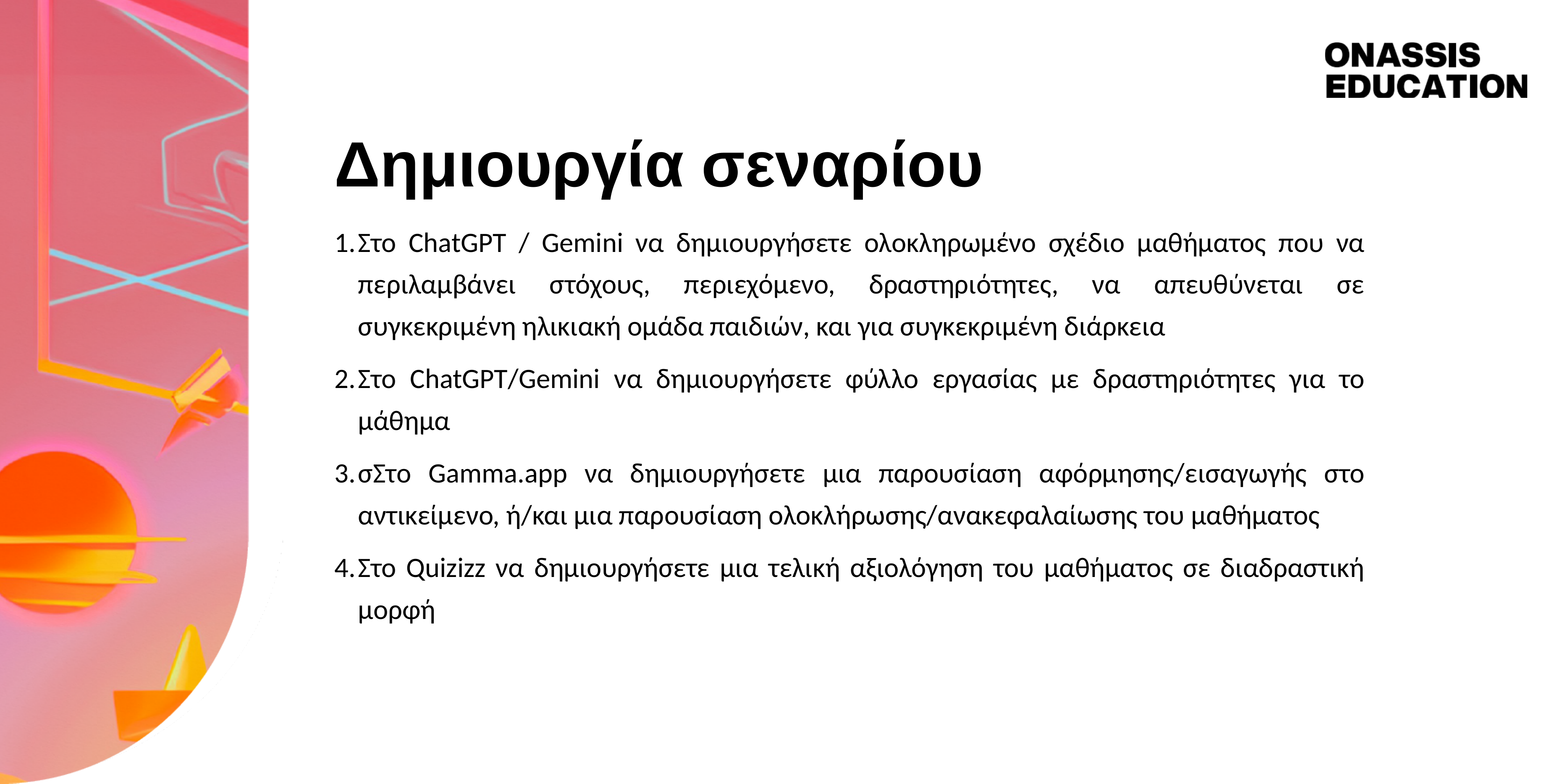

# Δημιουργία σεναρίου
Στο ChatGPT / Gemini να δημιουργήσετε ολοκληρωμένο σχέδιο μαθήματος που να περιλαμβάνει στόχους, περιεχόμενο, δραστηριότητες, να απευθύνεται σε συγκεκριμένη ηλικιακή ομάδα παιδιών, και για συγκεκριμένη διάρκεια
Στο ChatGPT/Gemini να δημιουργήσετε φύλλο εργασίας με δραστηριότητες για το μάθημα
σΣτο Gamma.app να δημιουργήσετε μια παρουσίαση αφόρμησης/εισαγωγής στο αντικείμενο, ή/και μια παρουσίαση ολοκλήρωσης/ανακεφαλαίωσης του μαθήματος
Στο Quizizz να δημιουργήσετε μια τελική αξιολόγηση του μαθήματος σε διαδραστική μορφή